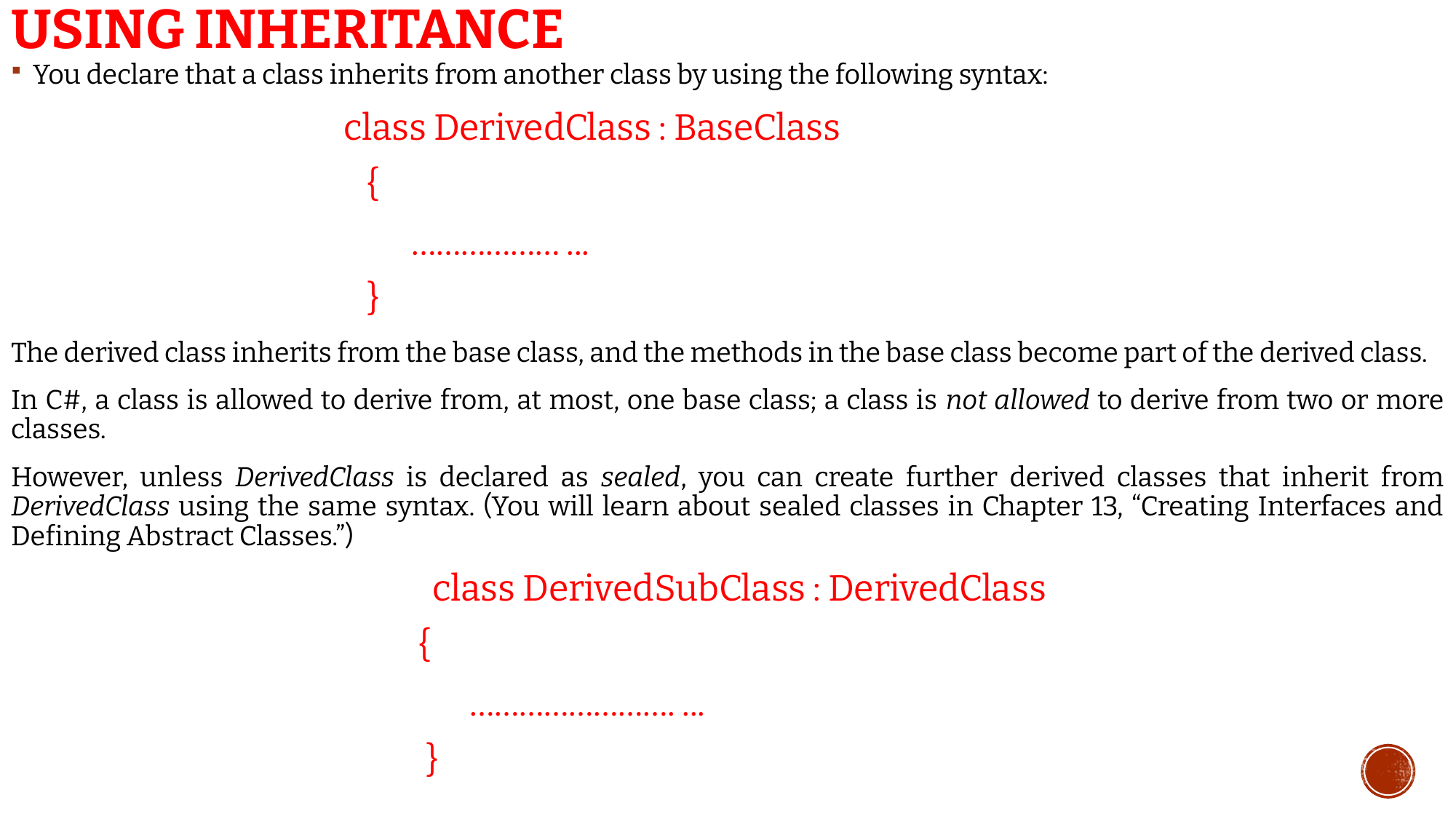

# Using Inheritance
You declare that a class inherits from another class by using the following syntax:
                                                             class DerivedClass : BaseClass
                                                 {
                                                       ……………… ...
                                                 }
The derived class inherits from the base class, and the methods in the base class become part of the derived class.
In C#, a class is allowed to derive from, at most, one base class; a class is not allowed to derive from two or more classes.
However, unless DerivedClass is declared as sealed, you can create further derived classes that inherit from DerivedClass using the same syntax. (You will learn about sealed classes in Chapter 13, “Creating Interfaces and Defining Abstract Classes.”)
                                                          class DerivedSubClass : DerivedClass
                                                        {
                                                               ……………………. ...
                                                         }